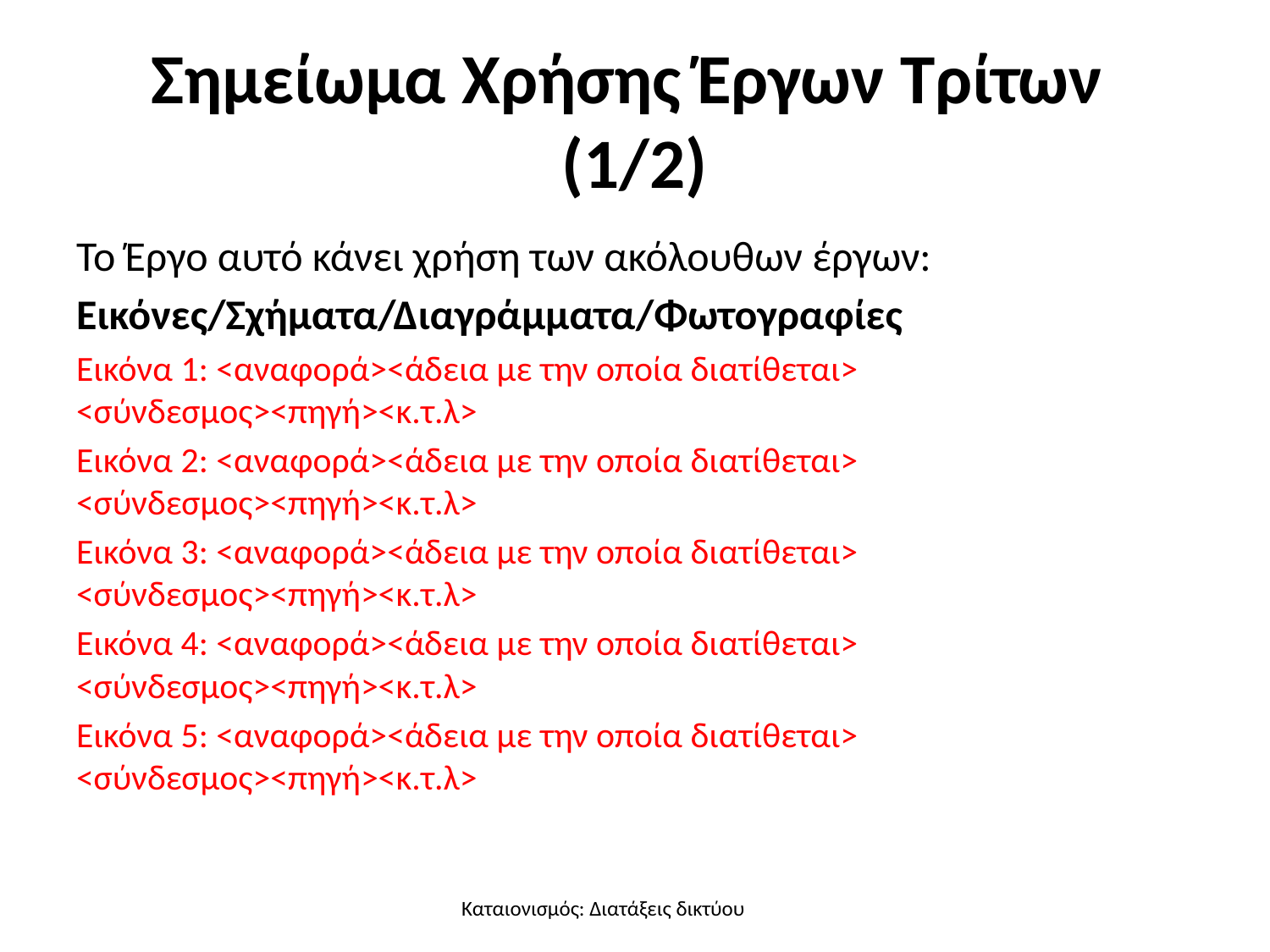

# Σημείωμα Χρήσης Έργων Τρίτων (1/2)
Το Έργο αυτό κάνει χρήση των ακόλουθων έργων:
Εικόνες/Σχήματα/Διαγράμματα/Φωτογραφίες
Εικόνα 1: <αναφορά><άδεια με την οποία διατίθεται> <σύνδεσμος><πηγή><κ.τ.λ>
Εικόνα 2: <αναφορά><άδεια με την οποία διατίθεται> <σύνδεσμος><πηγή><κ.τ.λ>
Εικόνα 3: <αναφορά><άδεια με την οποία διατίθεται> <σύνδεσμος><πηγή><κ.τ.λ>
Εικόνα 4: <αναφορά><άδεια με την οποία διατίθεται> <σύνδεσμος><πηγή><κ.τ.λ>
Εικόνα 5: <αναφορά><άδεια με την οποία διατίθεται> <σύνδεσμος><πηγή><κ.τ.λ>